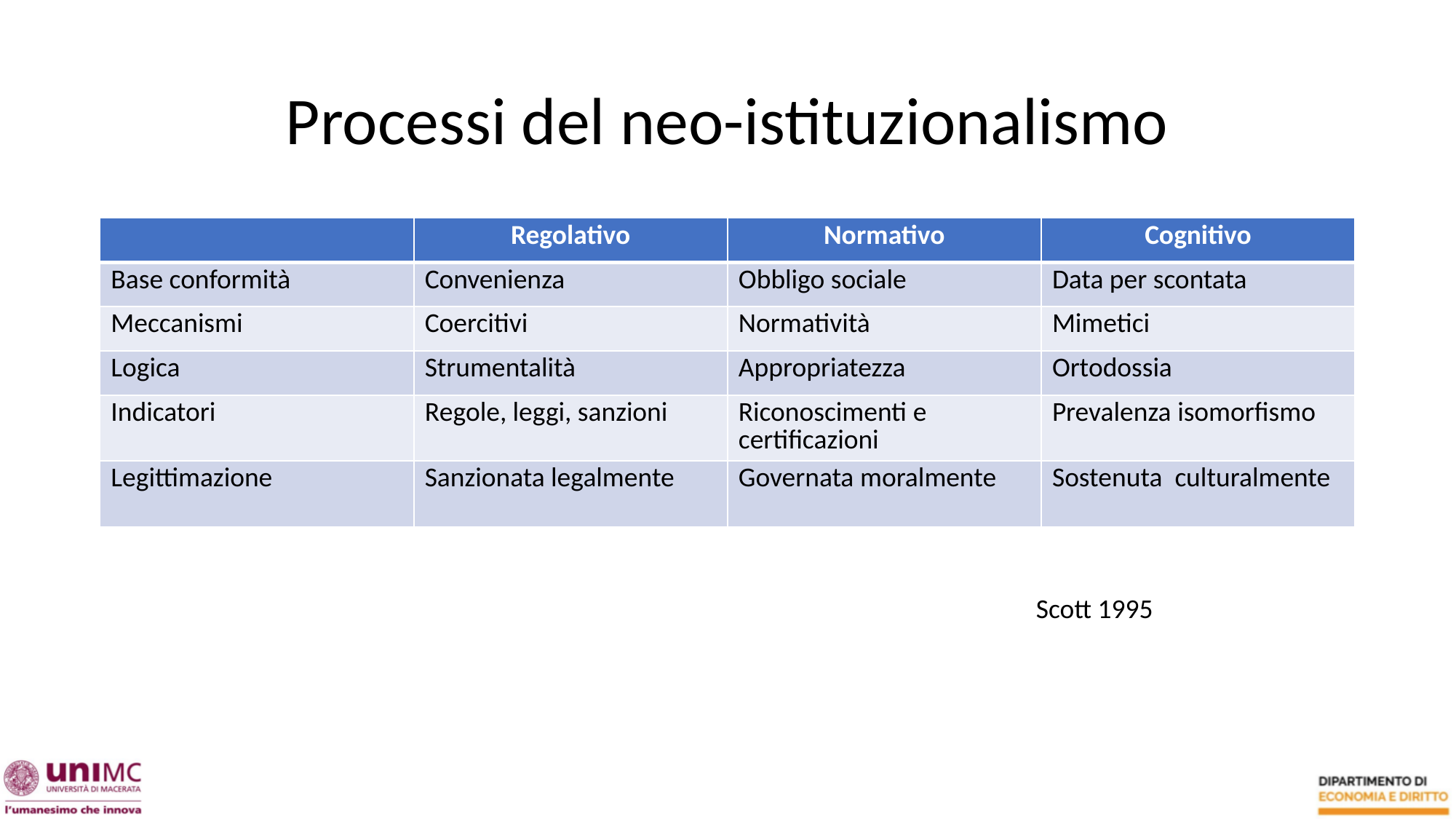

# Processi del neo-istituzionalismo
|  | Regolativo | Normativo | Cognitivo |
| --- | --- | --- | --- |
| Base conformità | Convenienza | Obbligo sociale | Data per scontata |
| Meccanismi | Coercitivi | Normatività | Mimetici |
| Logica | Strumentalità | Appropriatezza | Ortodossia |
| Indicatori | Regole, leggi, sanzioni | Riconoscimenti e certificazioni | Prevalenza isomorfismo |
| Legittimazione | Sanzionata legalmente | Governata moralmente | Sostenuta culturalmente |
Scott 1995